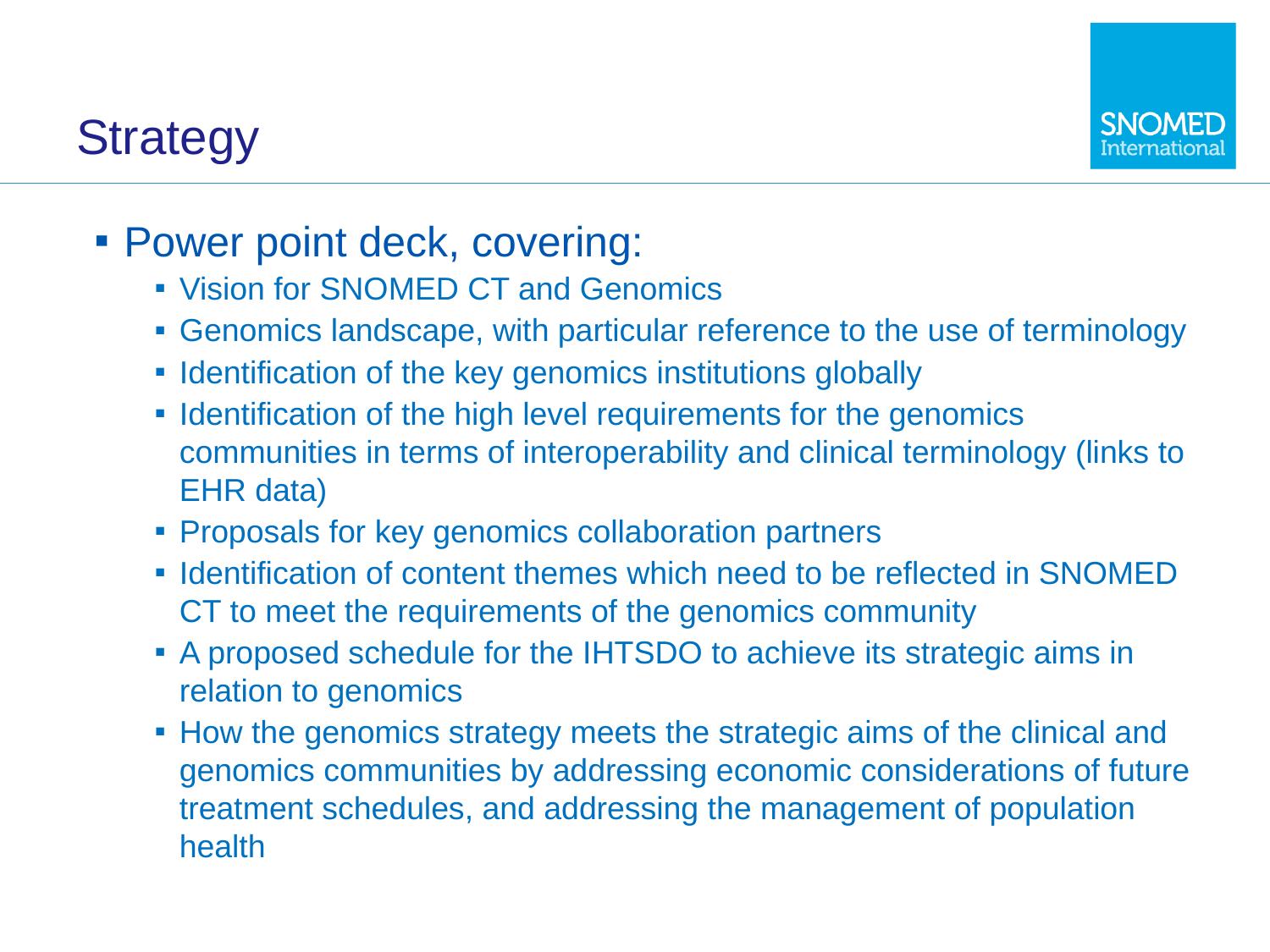

# Strategy
Power point deck, covering:
Vision for SNOMED CT and Genomics
Genomics landscape, with particular reference to the use of terminology
Identification of the key genomics institutions globally
Identification of the high level requirements for the genomics communities in terms of interoperability and clinical terminology (links to EHR data)
Proposals for key genomics collaboration partners
Identification of content themes which need to be reflected in SNOMED CT to meet the requirements of the genomics community
A proposed schedule for the IHTSDO to achieve its strategic aims in relation to genomics
How the genomics strategy meets the strategic aims of the clinical and genomics communities by addressing economic considerations of future treatment schedules, and addressing the management of population health